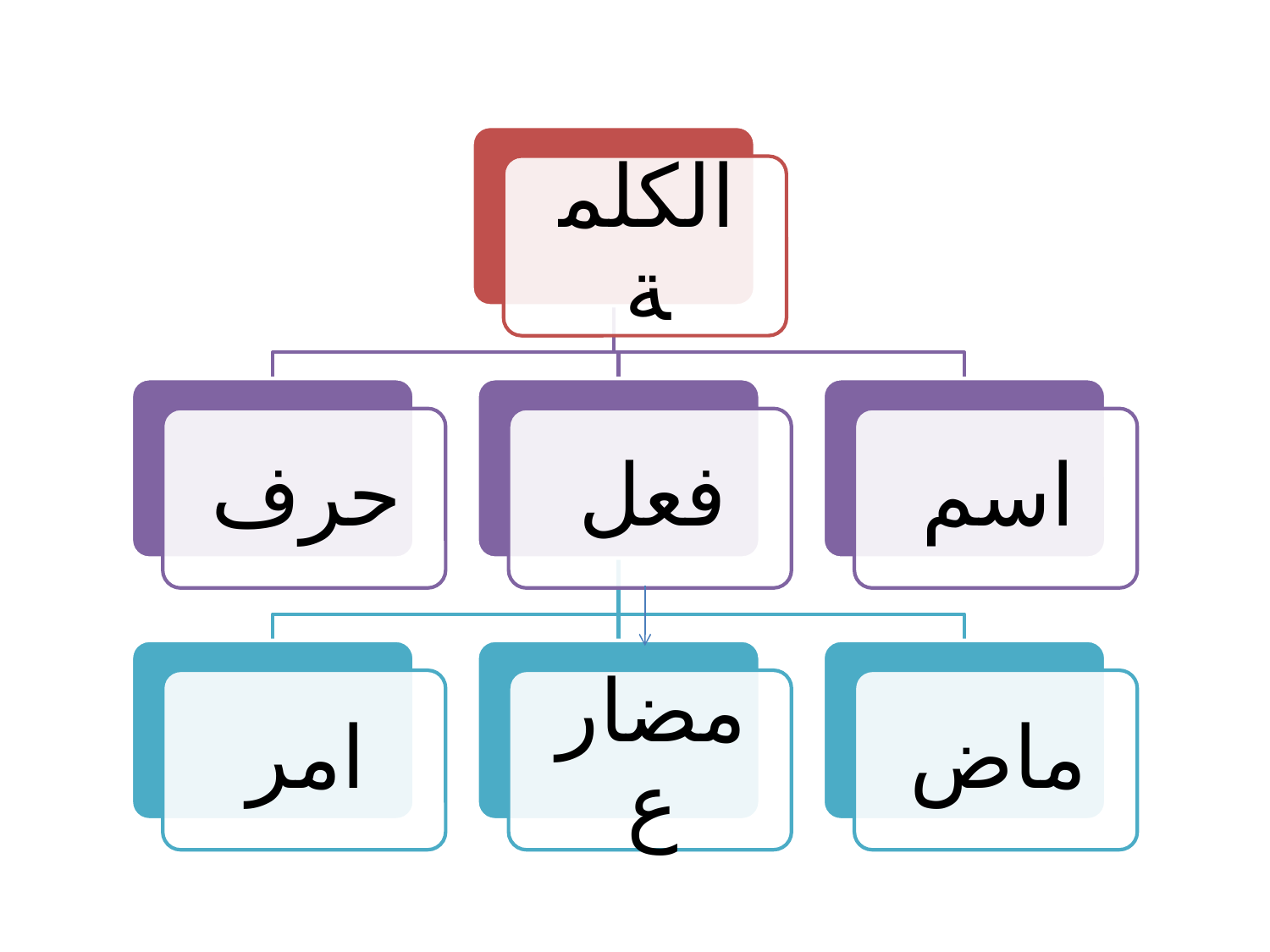

الكلمة
حرف
فعل
امر
مضارع
ماض
اسم